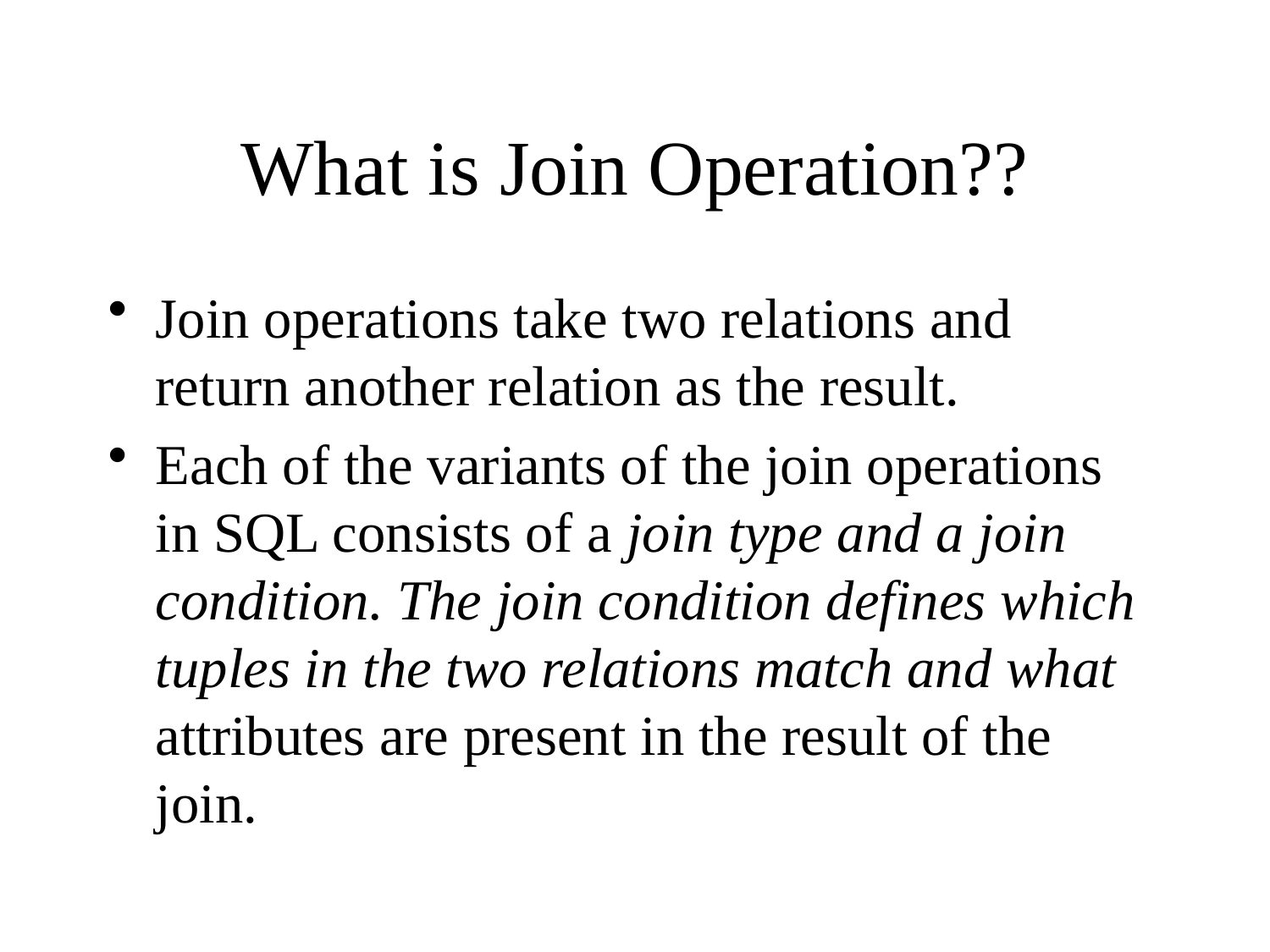

# What is Join Operation??
Join operations take two relations and return another relation as the result.
Each of the variants of the join operations in SQL consists of a join type and a join condition. The join condition defines which tuples in the two relations match and what attributes are present in the result of the join.